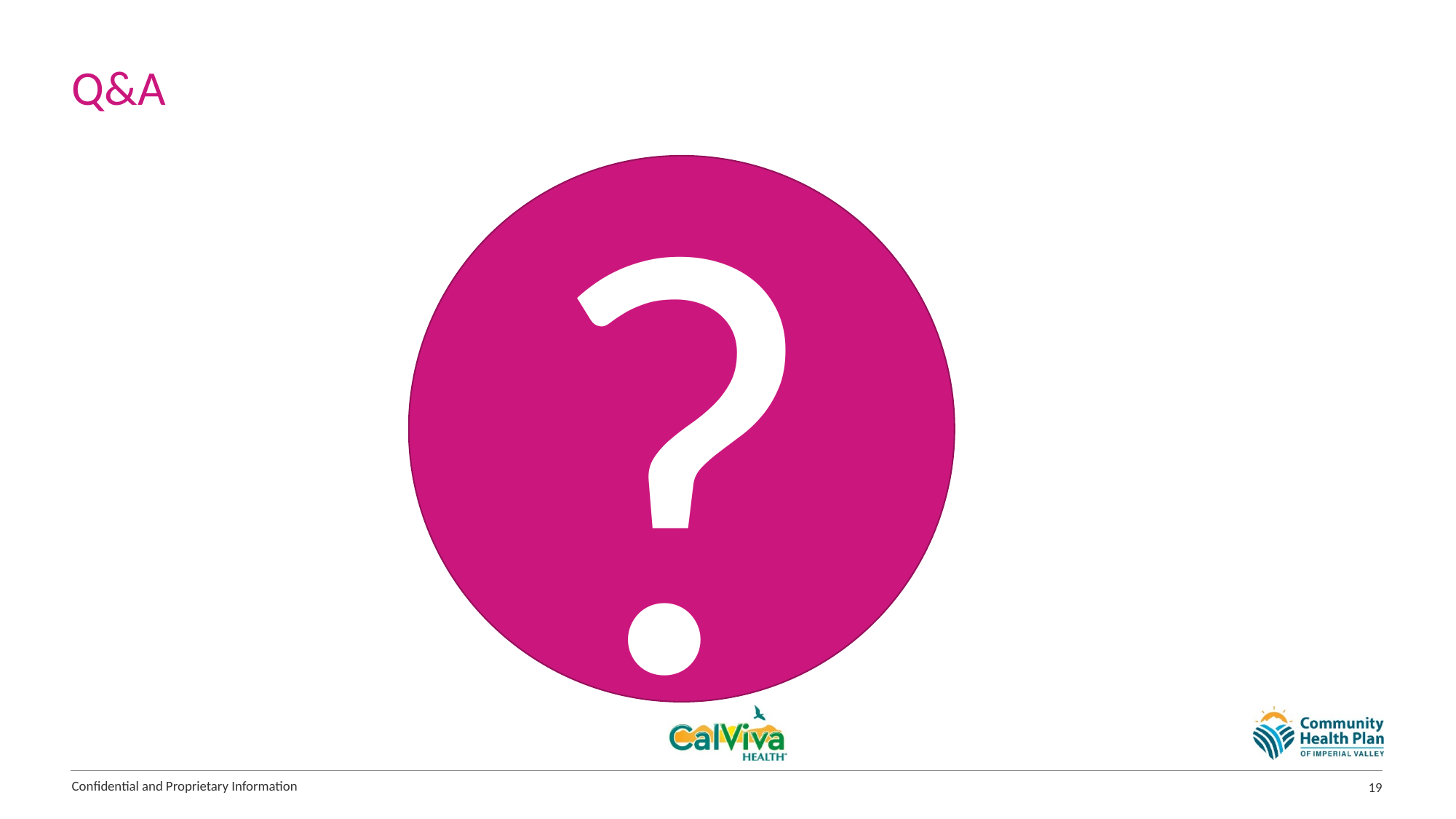

# Q&A
?
Confidential and Proprietary Information
19